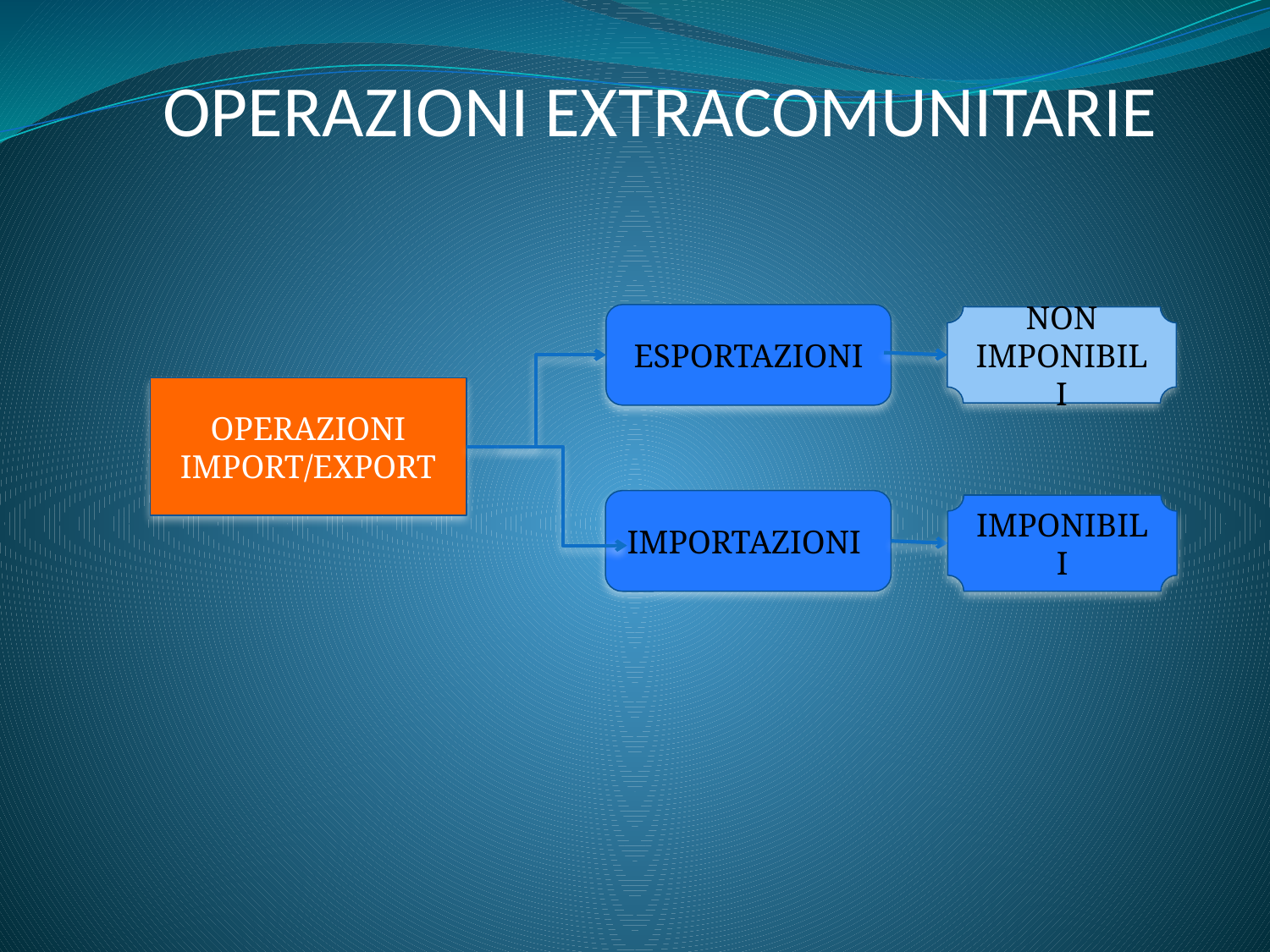

OPERAZIONI EXTRACOMUNITARIE
ESPORTAZIONI
NON IMPONIBILI
OPERAZIONI IMPORT/EXPORT
IMPORTAZIONI
IMPONIBILI